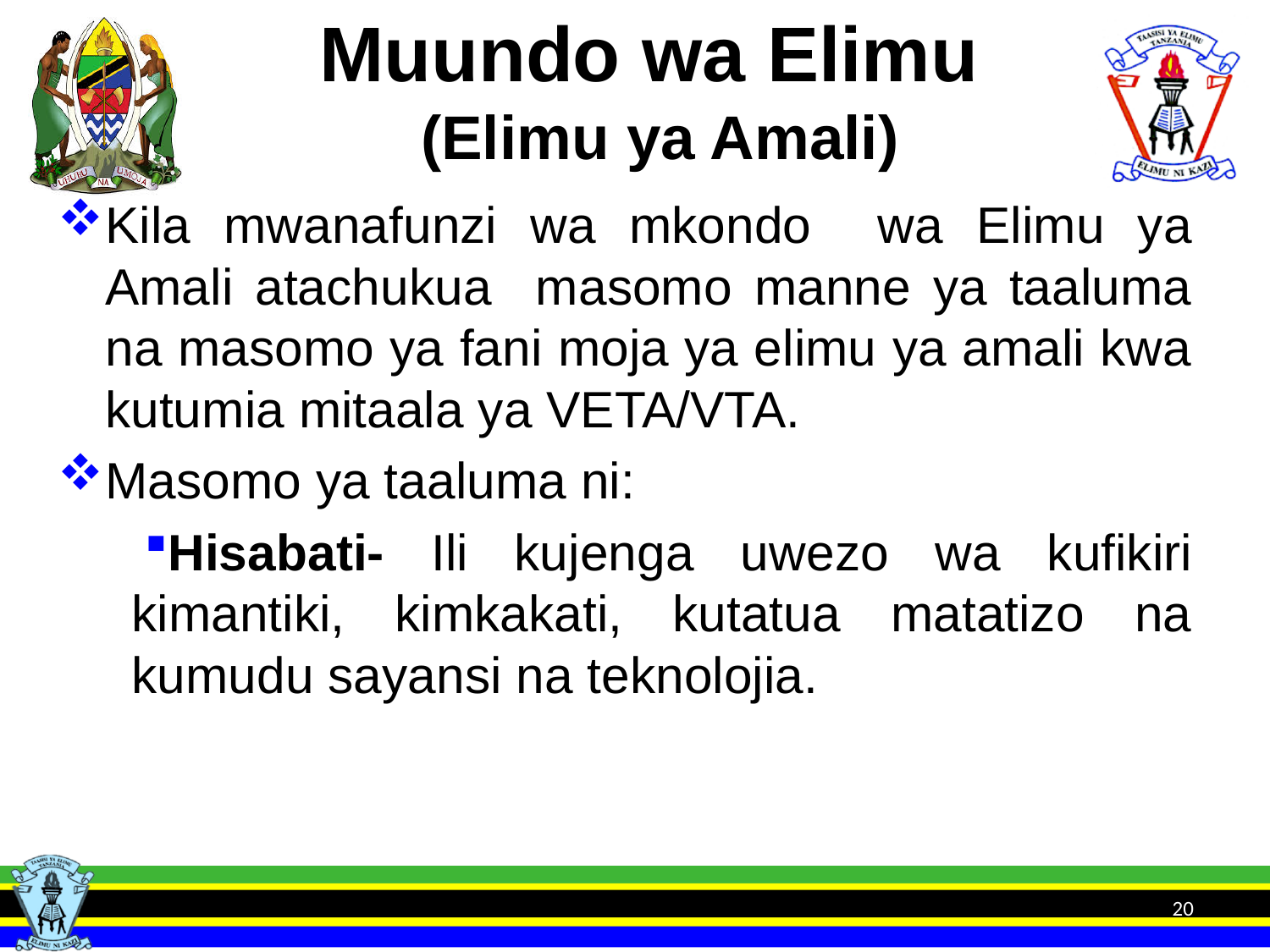

# Muundo wa Elimu (Elimu ya Amali)
Kila mwanafunzi wa mkondo  wa Elimu ya Amali atachukua  masomo manne ya taaluma na masomo ya fani moja ya elimu ya amali kwa kutumia mitaala ya VETA/VTA.
Masomo ya taaluma ni:
Hisabati- Ili kujenga uwezo wa kufikiri kimantiki, kimkakati, kutatua matatizo na kumudu sayansi na teknolojia.

20